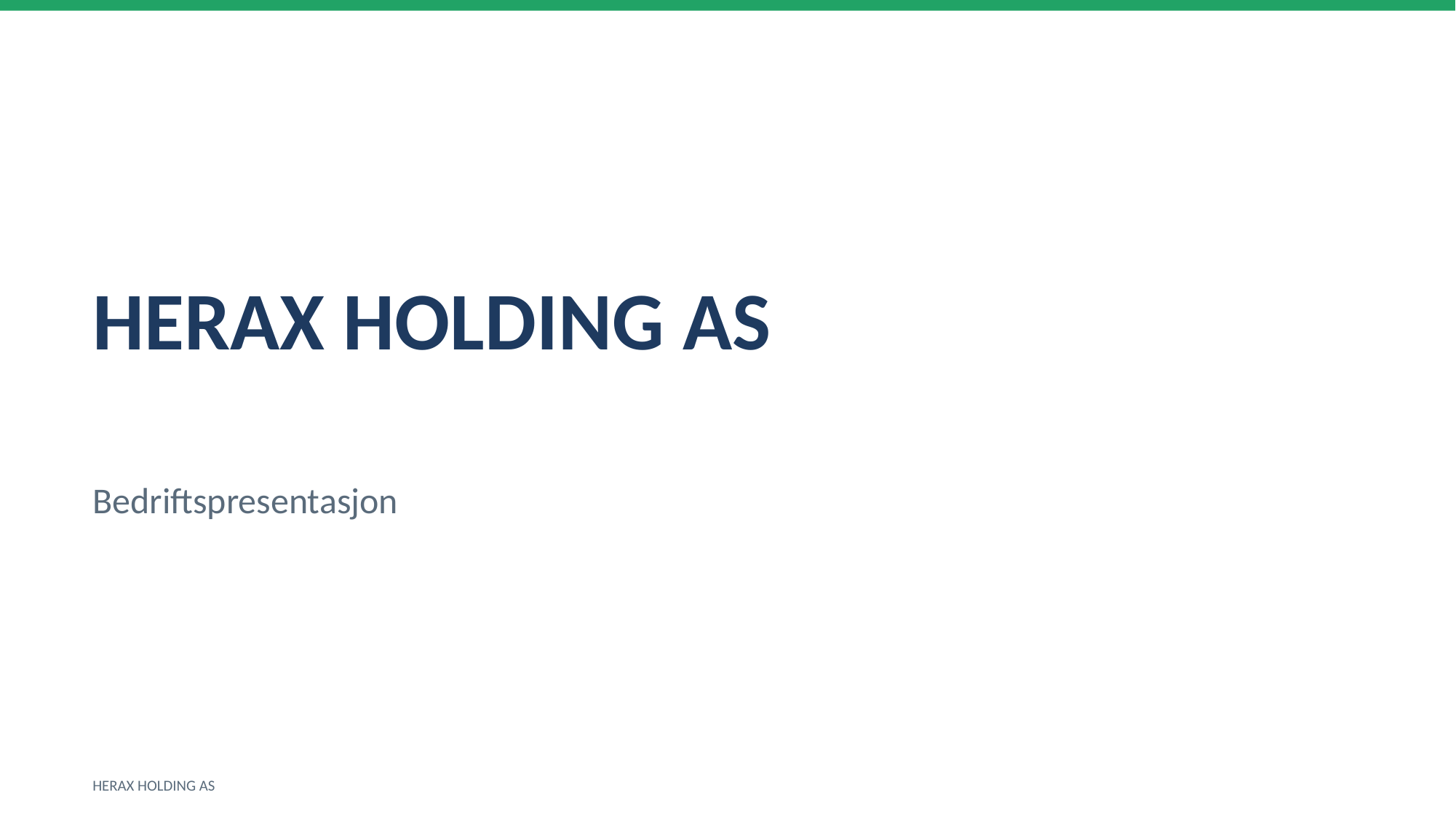

HERAX HOLDING AS
Bedriftspresentasjon
HERAX HOLDING AS